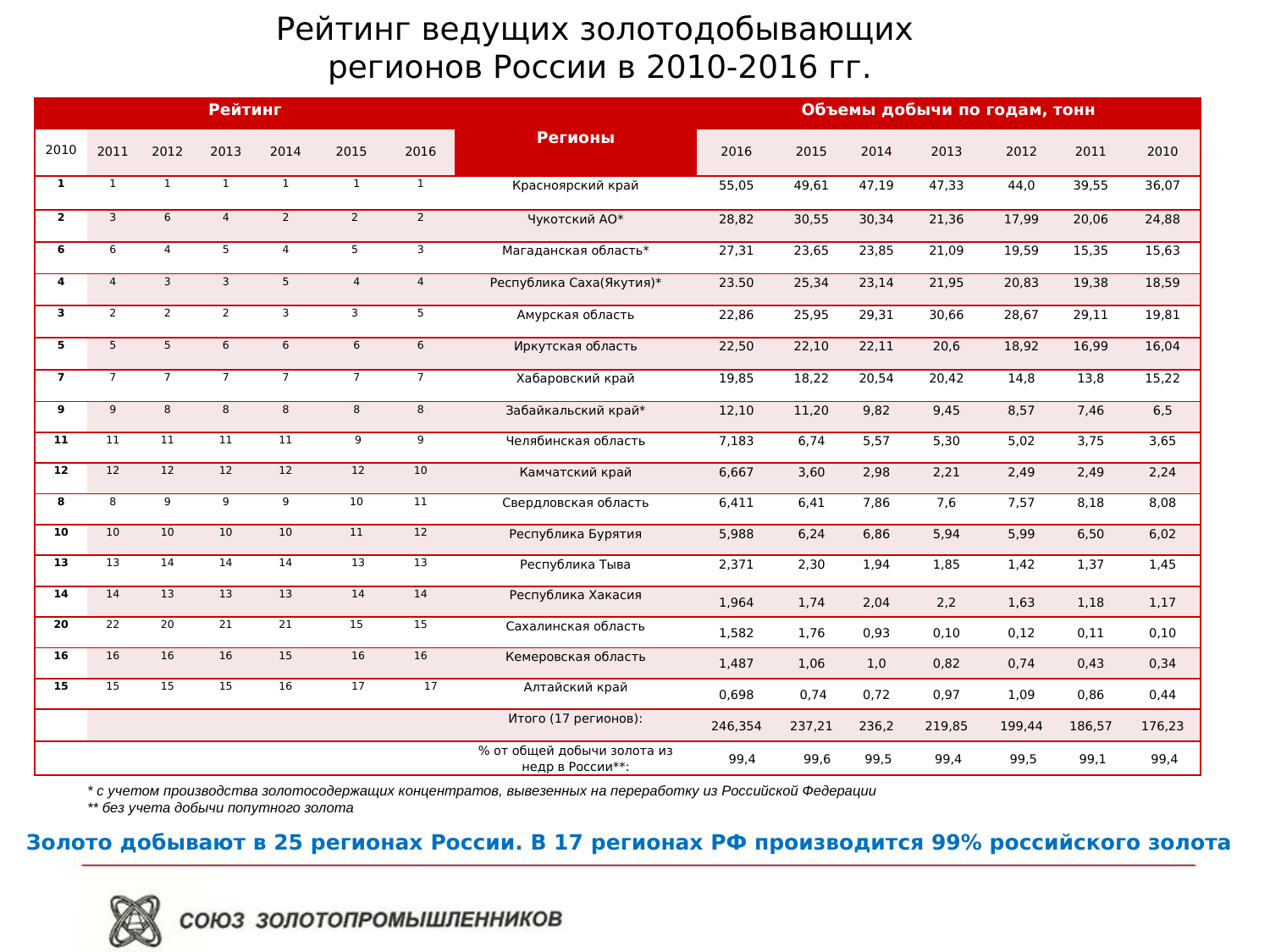

Рейтинг ведущих золотодобывающих  регионов России в 2010-2016 гг.
| Рейтинг |  |  |  |  |  |  | Регионы | Объемы добычи по годам, тонн |  |  |  |  |  |  |
| --- | --- | --- | --- | --- | --- | --- | --- | --- | --- | --- | --- | --- | --- | --- |
| 2010 | 2011 | 2012 | 2013 | 2014 | 2015 | 2016 |  | 2016 | 2015 | 2014 | 2013 | 2012 | 2011 | 2010 |
| 1 | 1 | 1 | 1 | 1 | 1 | 1 | Красноярский край | 55,05 | 49,61 | 47,19 | 47,33 | 44,0 | 39,55 | 36,07 |
| 2 | 3 | 6 | 4 | 2 | 2 | 2 | Чукотский АО\* | 28,82 | 30,55 | 30,34 | 21,36 | 17,99 | 20,06 | 24,88 |
| 6 | 6 | 4 | 5 | 4 | 5 | 3 | Магаданская область\* | 27,31 | 23,65 | 23,85 | 21,09 | 19,59 | 15,35 | 15,63 |
| 4 | 4 | 3 | 3 | 5 | 4 | 4 | Республика Саха(Якутия)\* | 23.50 | 25,34 | 23,14 | 21,95 | 20,83 | 19,38 | 18,59 |
| 3 | 2 | 2 | 2 | 3 | 3 | 5 | Амурская область | 22,86 | 25,95 | 29,31 | 30,66 | 28,67 | 29,11 | 19,81 |
| 5 | 5 | 5 | 6 | 6 | 6 | 6 | Иркутская область | 22,50 | 22,10 | 22,11 | 20,6 | 18,92 | 16,99 | 16,04 |
| 7 | 7 | 7 | 7 | 7 | 7 | 7 | Хабаровский край | 19,85 | 18,22 | 20,54 | 20,42 | 14,8 | 13,8 | 15,22 |
| 9 | 9 | 8 | 8 | 8 | 8 | 8 | Забайкальский край\* | 12,10 | 11,20 | 9,82 | 9,45 | 8,57 | 7,46 | 6,5 |
| 11 | 11 | 11 | 11 | 11 | 9 | 9 | Челябинская область | 7,183 | 6,74 | 5,57 | 5,30 | 5,02 | 3,75 | 3,65 |
| 12 | 12 | 12 | 12 | 12 | 12 | 10 | Камчатский край | 6,667 | 3,60 | 2,98 | 2,21 | 2,49 | 2,49 | 2,24 |
| 8 | 8 | 9 | 9 | 9 | 10 | 11 | Свердловская область | 6,411 | 6,41 | 7,86 | 7,6 | 7,57 | 8,18 | 8,08 |
| 10 | 10 | 10 | 10 | 10 | 11 | 12 | Республика Бурятия | 5,988 | 6,24 | 6,86 | 5,94 | 5,99 | 6,50 | 6,02 |
| 13 | 13 | 14 | 14 | 14 | 13 | 13 | Республика Тыва | 2,371 | 2,30 | 1,94 | 1,85 | 1,42 | 1,37 | 1,45 |
| 14 | 14 | 13 | 13 | 13 | 14 | 14 | Республика Хакасия | 1,964 | 1,74 | 2,04 | 2,2 | 1,63 | 1,18 | 1,17 |
| 20 | 22 | 20 | 21 | 21 | 15 | 15 | Сахалинская область | 1,582 | 1,76 | 0,93 | 0,10 | 0,12 | 0,11 | 0,10 |
| 16 | 16 | 16 | 16 | 15 | 16 | 16 | Кемеровская область | 1,487 | 1,06 | 1,0 | 0,82 | 0,74 | 0,43 | 0,34 |
| 15 | 15 | 15 | 15 | 16 | 17 | 17 | Алтайский край | 0,698 | 0,74 | 0,72 | 0,97 | 1,09 | 0,86 | 0,44 |
|  |  |  |  |  |  |  | Итого (17 регионов): | 246,354 | 237,21 | 236,2 | 219,85 | 199,44 | 186,57 | 176,23 |
|  |  |  |  |  |  |  | % от общей добычи золота из недр в России\*\*: | 99,4 | 99,6 | 99,5 | 99,4 | 99,5 | 99,1 | 99,4 |

* с учетом производства золотосодержащих концентратов, вывезенных на переработку из Российской Федерации
** без учета добычи попутного золота
  Золото добывают в 25 регионах России. В 17 регионах РФ производится 99% российского золота